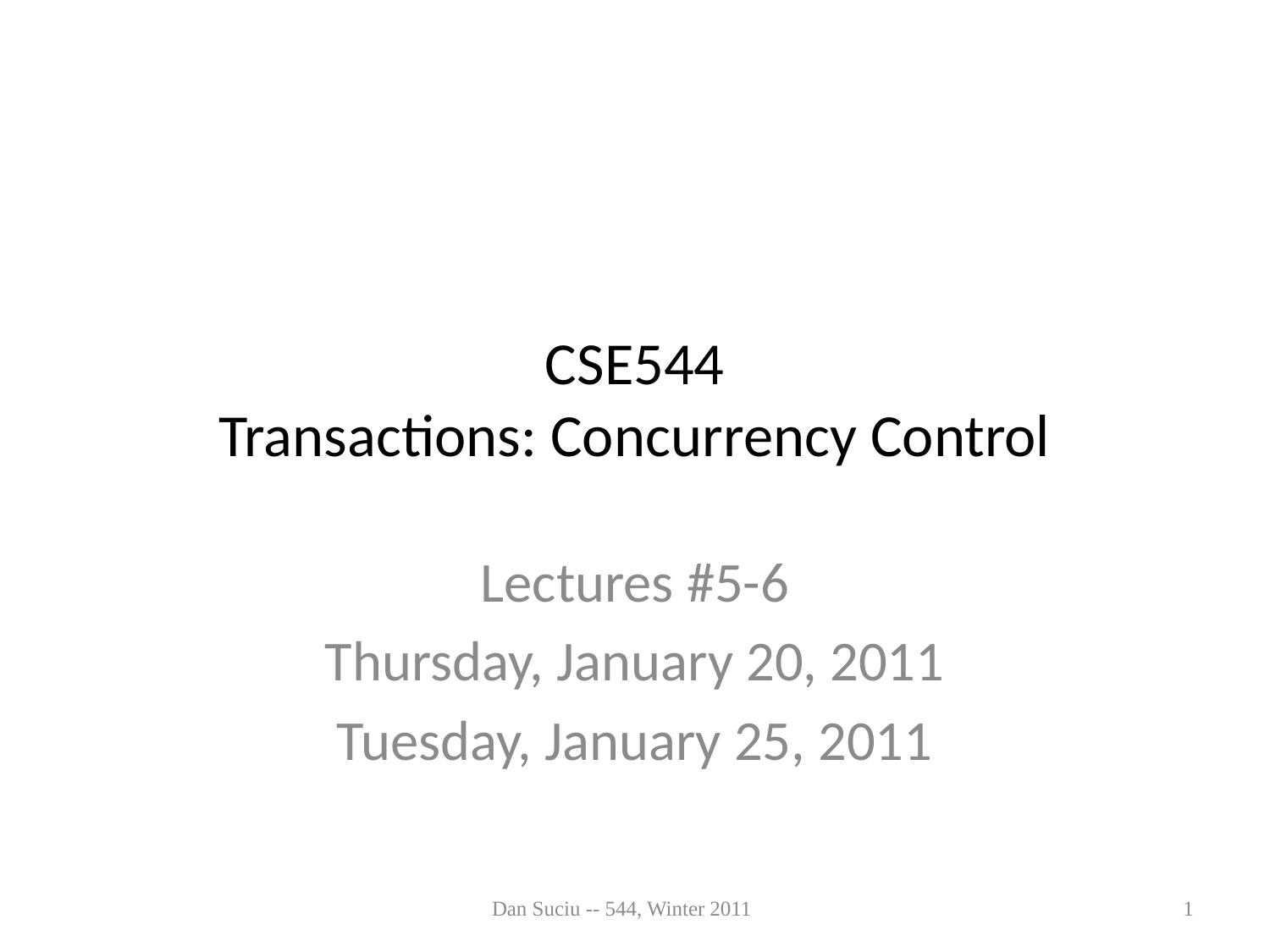

# CSE544 Transactions: Concurrency Control
Lectures #5-6
Thursday, January 20, 2011
Tuesday, January 25, 2011
Dan Suciu -- 544, Winter 2011
1